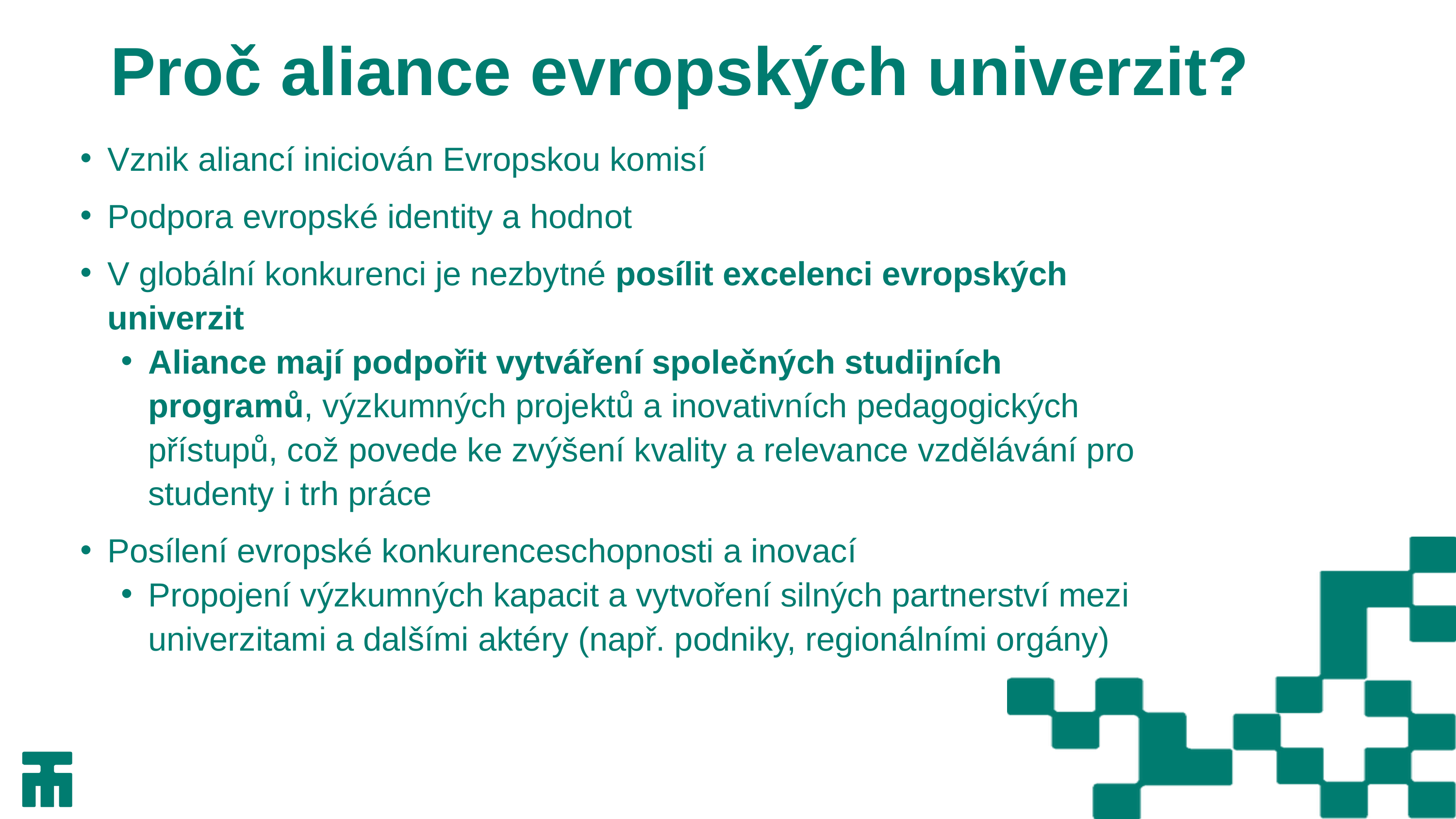

# Proč aliance evropských univerzit?
Vznik aliancí iniciován Evropskou komisí

Podpora evropské identity a hodnot

V globální konkurenci je nezbytné posílit excelenci evropských univerzit
Aliance mají podpořit vytváření společných studijních programů, výzkumných projektů a inovativních pedagogických přístupů, což povede ke zvýšení kvality a relevance vzdělávání pro studenty i trh práce

Posílení evropské konkurenceschopnosti a inovací
Propojení výzkumných kapacit a vytvoření silných partnerství mezi univerzitami a dalšími aktéry (např. podniky, regionálními orgány)